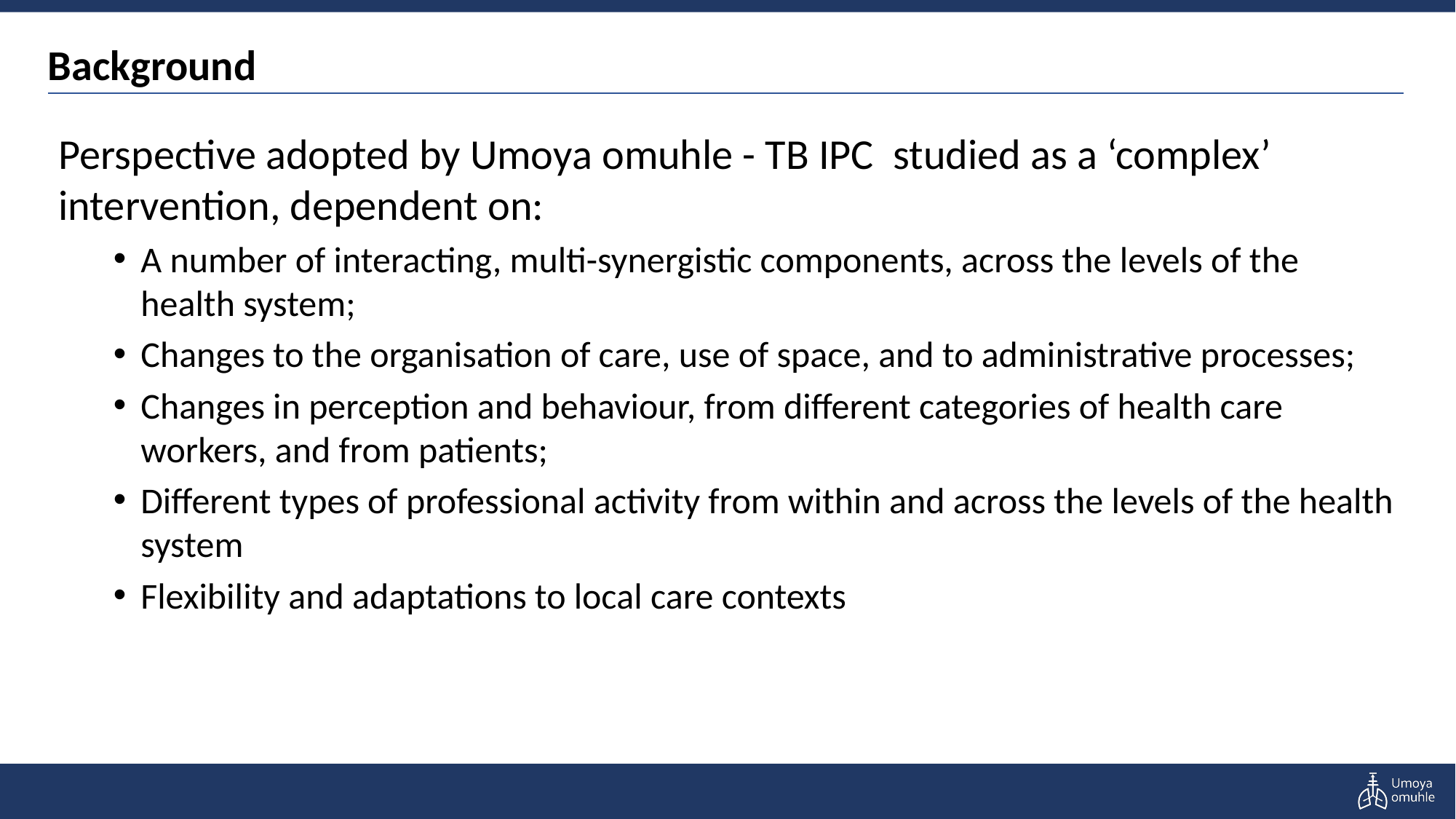

# Background
Perspective adopted by Umoya omuhle - TB IPC  studied as a ‘complex’ intervention, dependent on:
A number of interacting, multi-synergistic components, across the levels of the health system;
Changes to the organisation of care, use of space, and to administrative processes;
Changes in perception and behaviour, from different categories of health care workers, and from patients;
Different types of professional activity from within and across the levels of the health system
Flexibility and adaptations to local care contexts